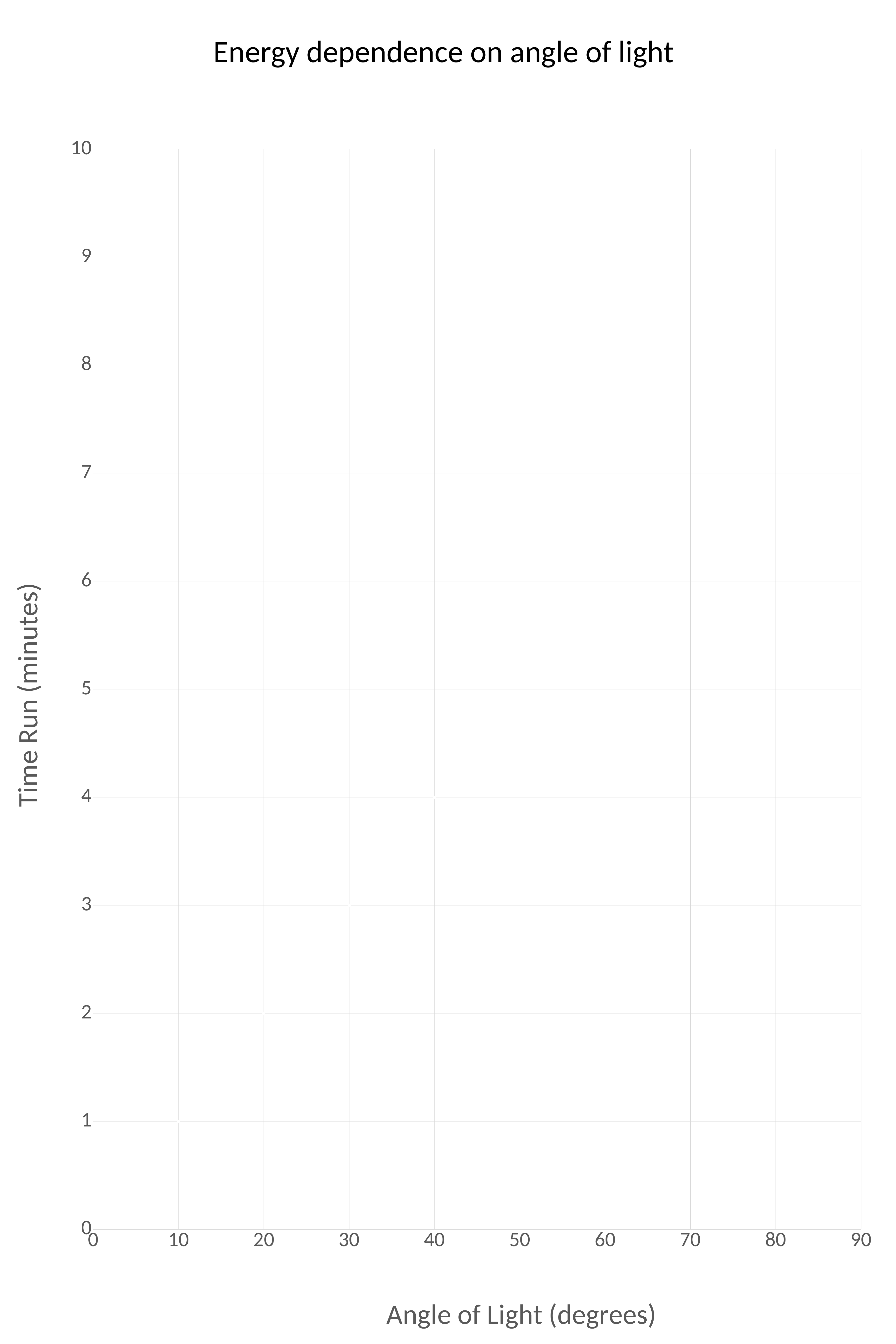

Energy dependence on angle of light

### Chart

| Category |  |
|---|---|